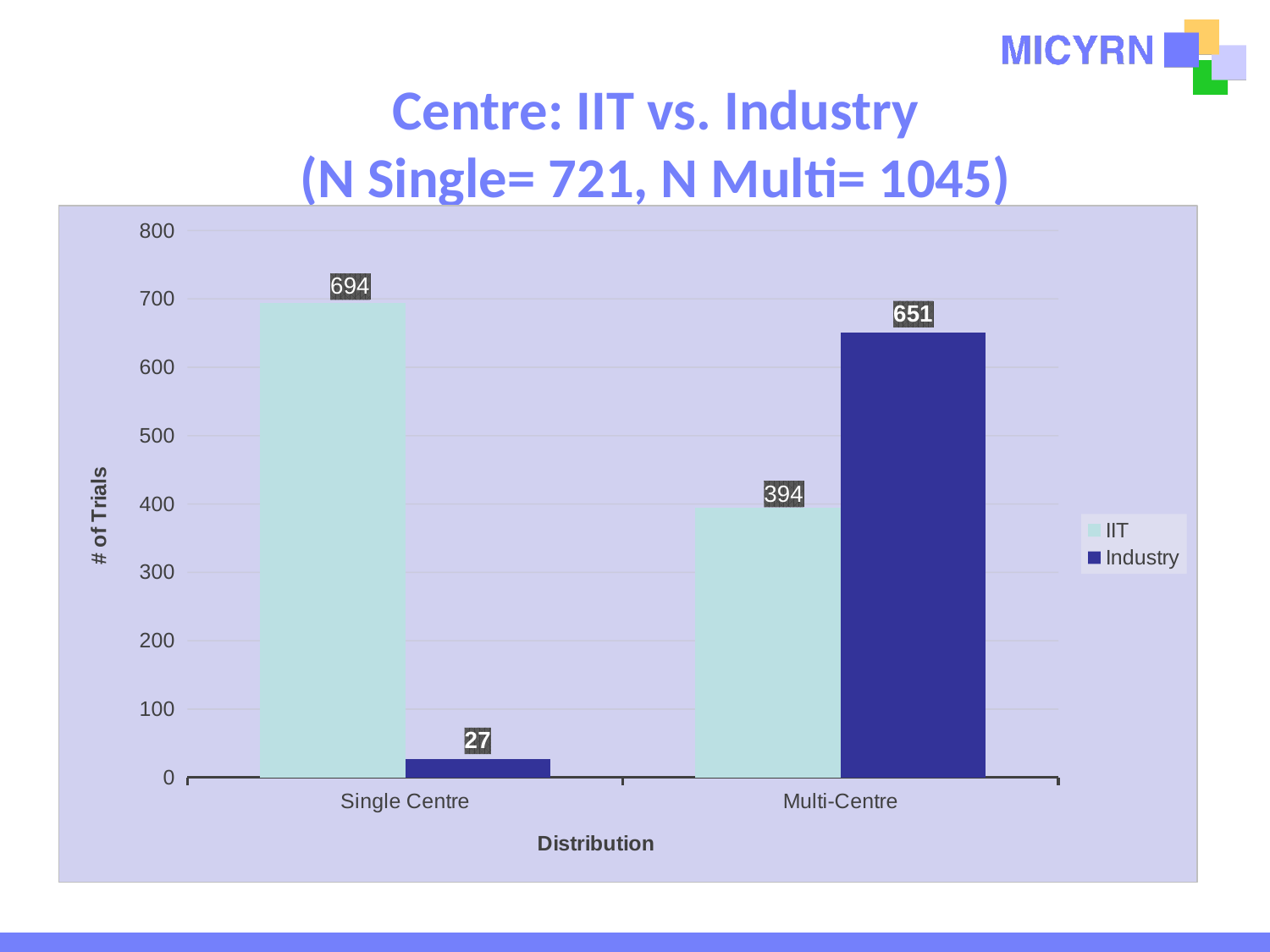

# Centre: IIT vs. Industry (N Single= 721, N Multi= 1045)

### Chart

| Category | IIT | Industry |
|---|---|---|
| Single Centre | 694.0 | 27.0 |
| Multi-Centre | 394.0 | 651.0 |